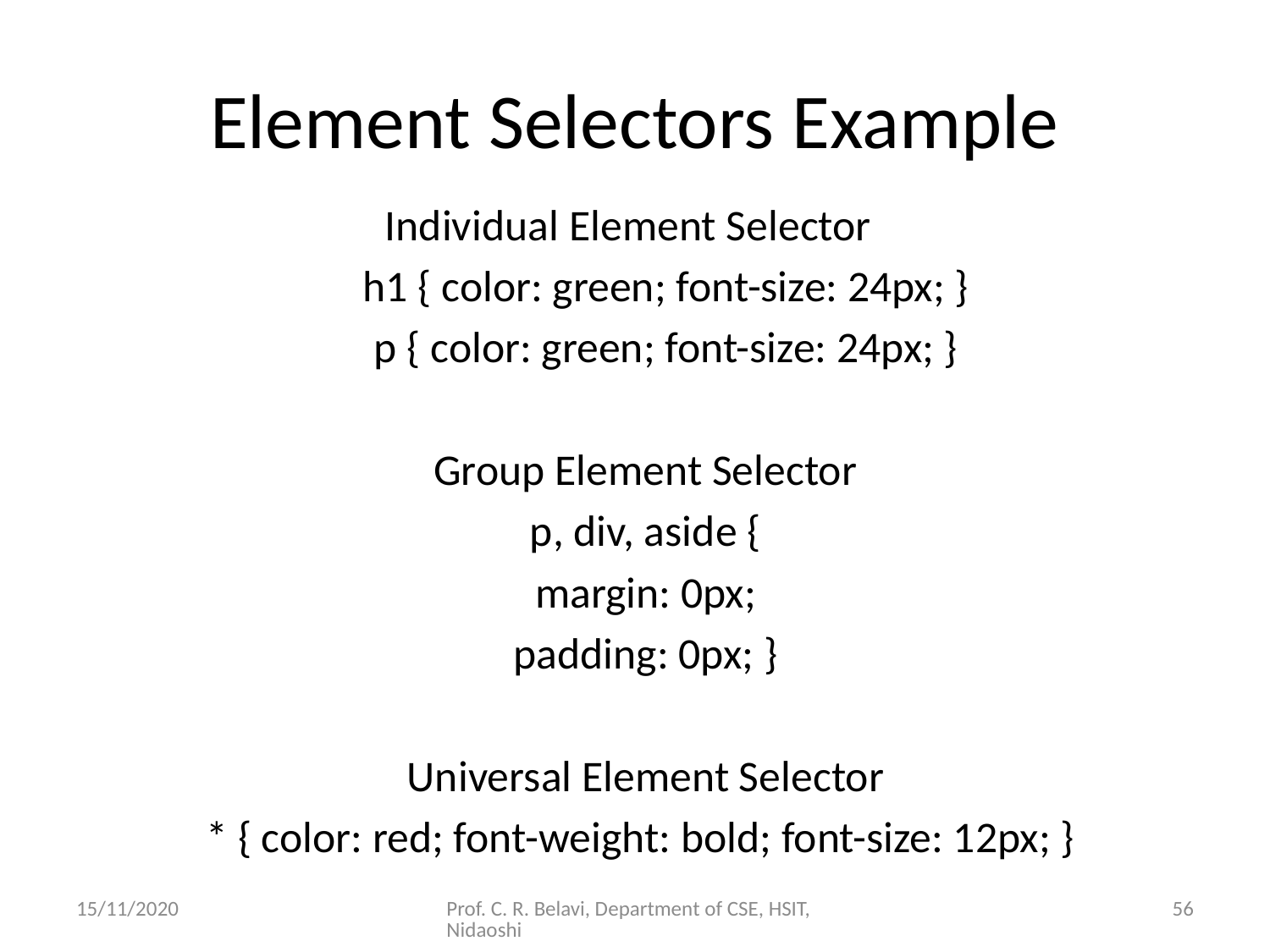

# Element Selectors Example
Individual Element Selector
	h1 { color: green; font-size: 24px; }
	p { color: green; font-size: 24px; }

Group Element Selector
p, div, aside {
margin: 0px;
padding: 0px; }

Universal Element Selector
* { color: red; font-weight: bold; font-size: 12px; }

15/11/2020
Prof. C. R. Belavi, Department of CSE, HSIT, Nidaoshi
56